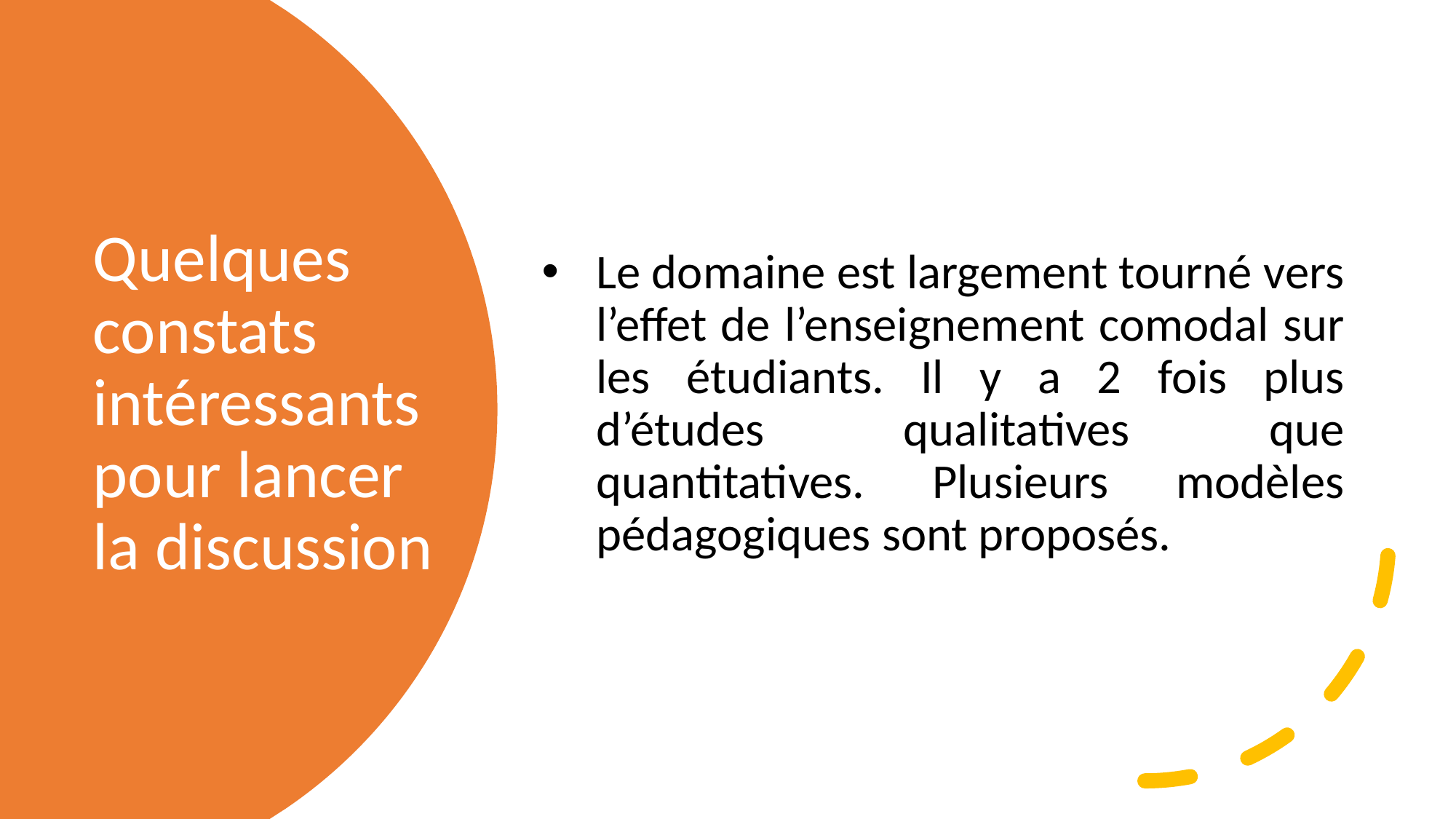

Le domaine est largement tourné vers l’effet de l’enseignement comodal sur les étudiants. Il y a 2 fois plus d’études qualitatives que quantitatives. Plusieurs modèles pédagogiques sont proposés.
# Quelques constats intéressants pour lancer la discussion